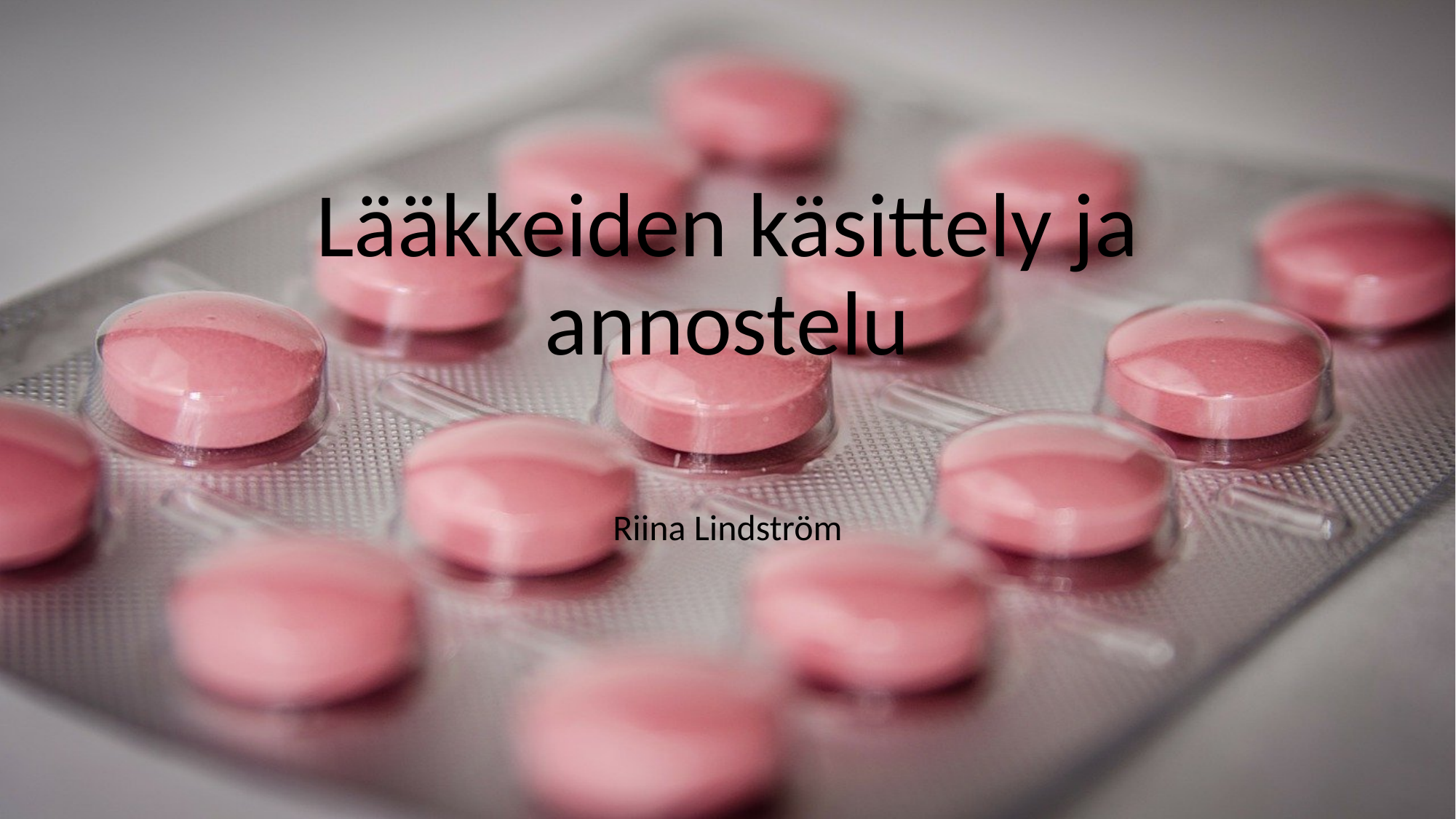

# Lääkkeiden käsittely ja annostelu
Riina Lindström